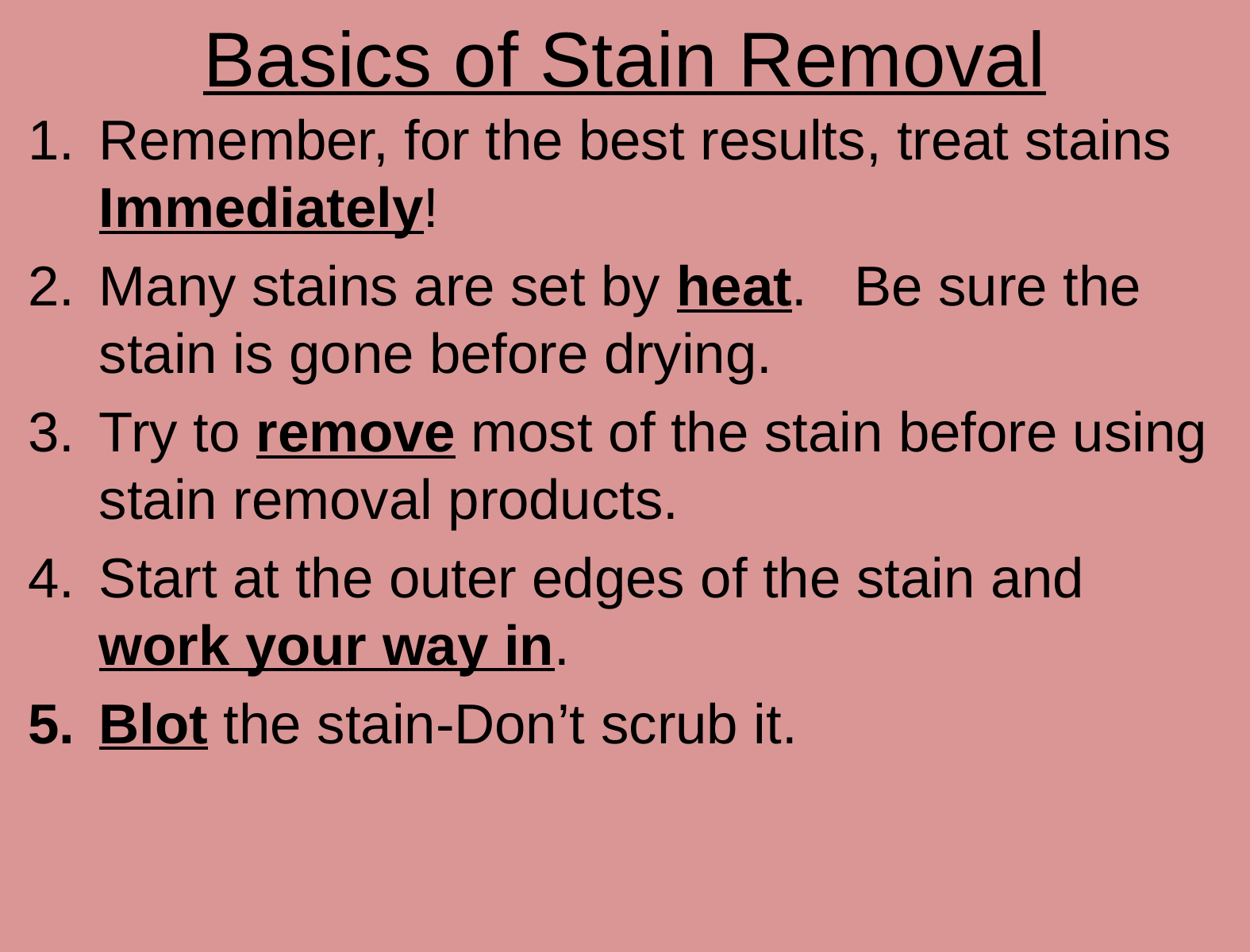

# Basics of Stain Removal
Remember, for the best results, treat stains Immediately!
Many stains are set by heat.   Be sure the stain is gone before drying.
Try to remove most of the stain before using stain removal products.
Start at the outer edges of the stain and work your way in.
Blot the stain-Don’t scrub it.